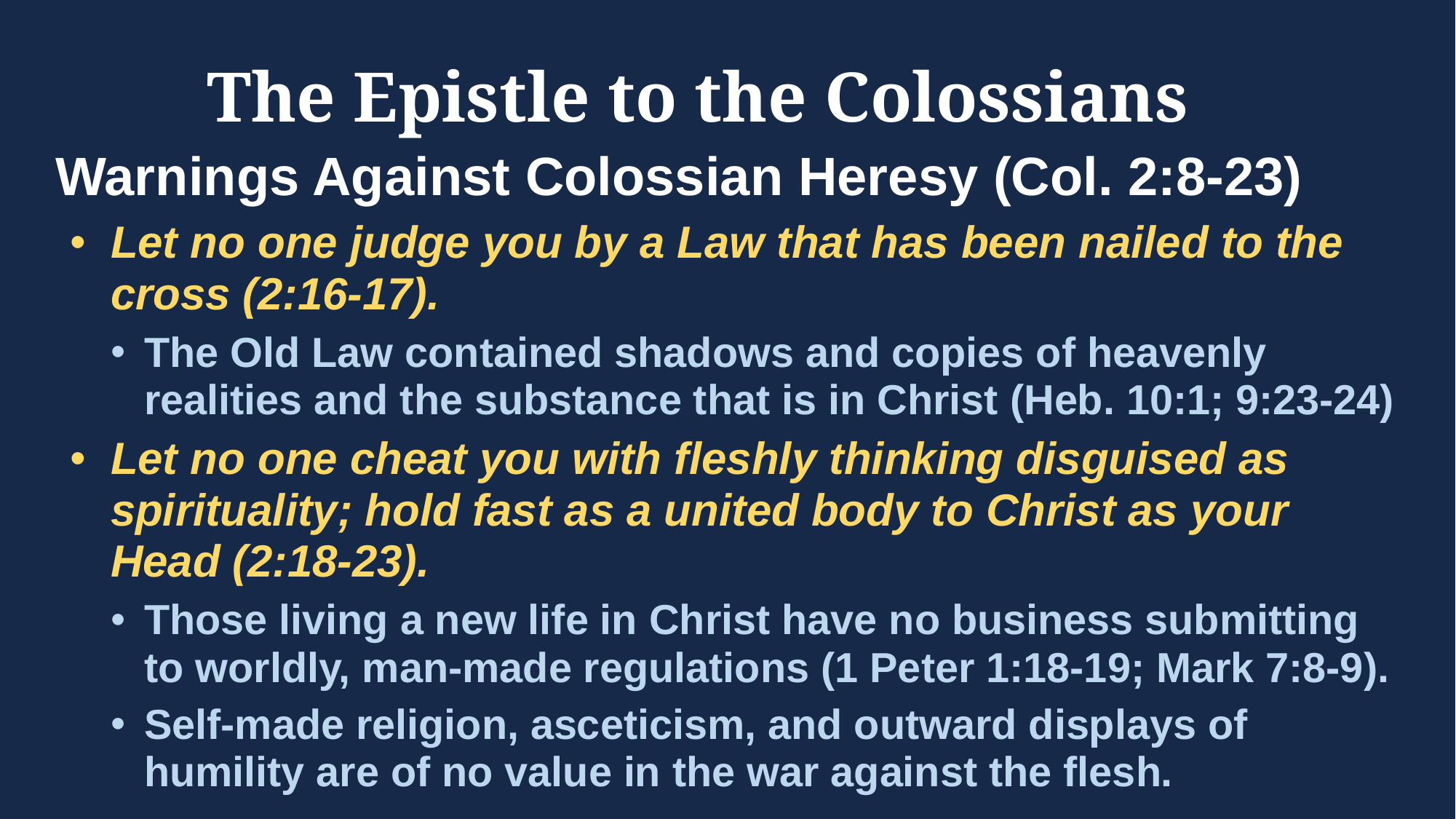

# The Epistle to the Colossians
Warnings Against Colossian Heresy (Col. 2:8-23)
Let no one judge you by a Law that has been nailed to the cross (2:16-17).
The Old Law contained shadows and copies of heavenly realities and the substance that is in Christ (Heb. 10:1; 9:23-24)
Let no one cheat you with fleshly thinking disguised as spirituality; hold fast as a united body to Christ as your Head (2:18-23).
Those living a new life in Christ have no business submitting to worldly, man-made regulations (1 Peter 1:18-19; Mark 7:8-9).
Self-made religion, asceticism, and outward displays of humility are of no value in the war against the flesh.